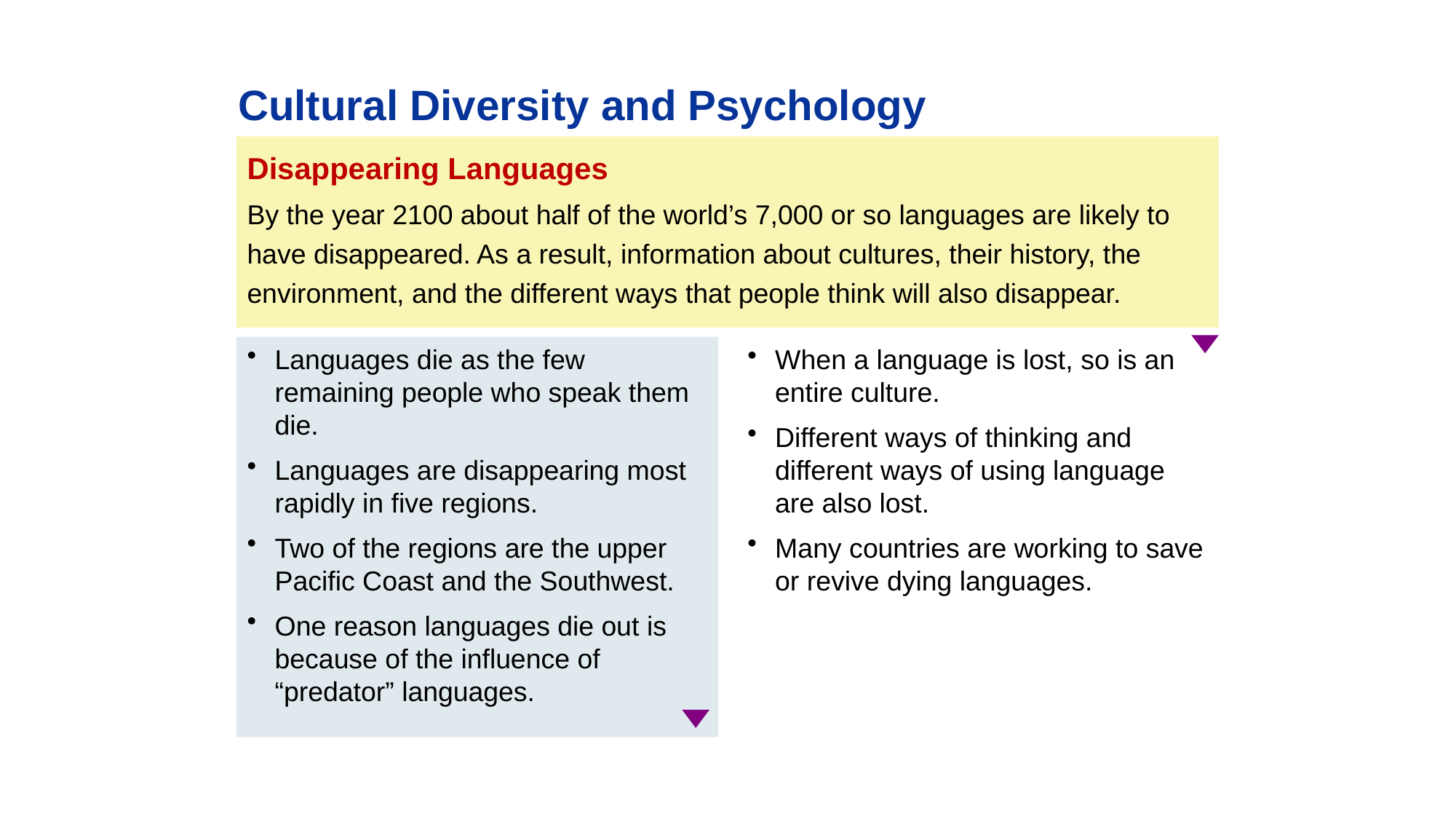

Cultural Diversity and Psychology
Disappearing Languages
By the year 2100 about half of the world’s 7,000 or so languages are likely to have disappeared. As a result, information about cultures, their history, the environment, and the different ways that people think will also disappear.

Languages die as the few remaining people who speak them die.
Languages are disappearing most rapidly in five regions.
Two of the regions are the upper Pacific Coast and the Southwest.
One reason languages die out is because of the influence of “predator” languages.
When a language is lost, so is an entire culture.
Different ways of thinking and different ways of using language are also lost.
Many countries are working to save or revive dying languages.